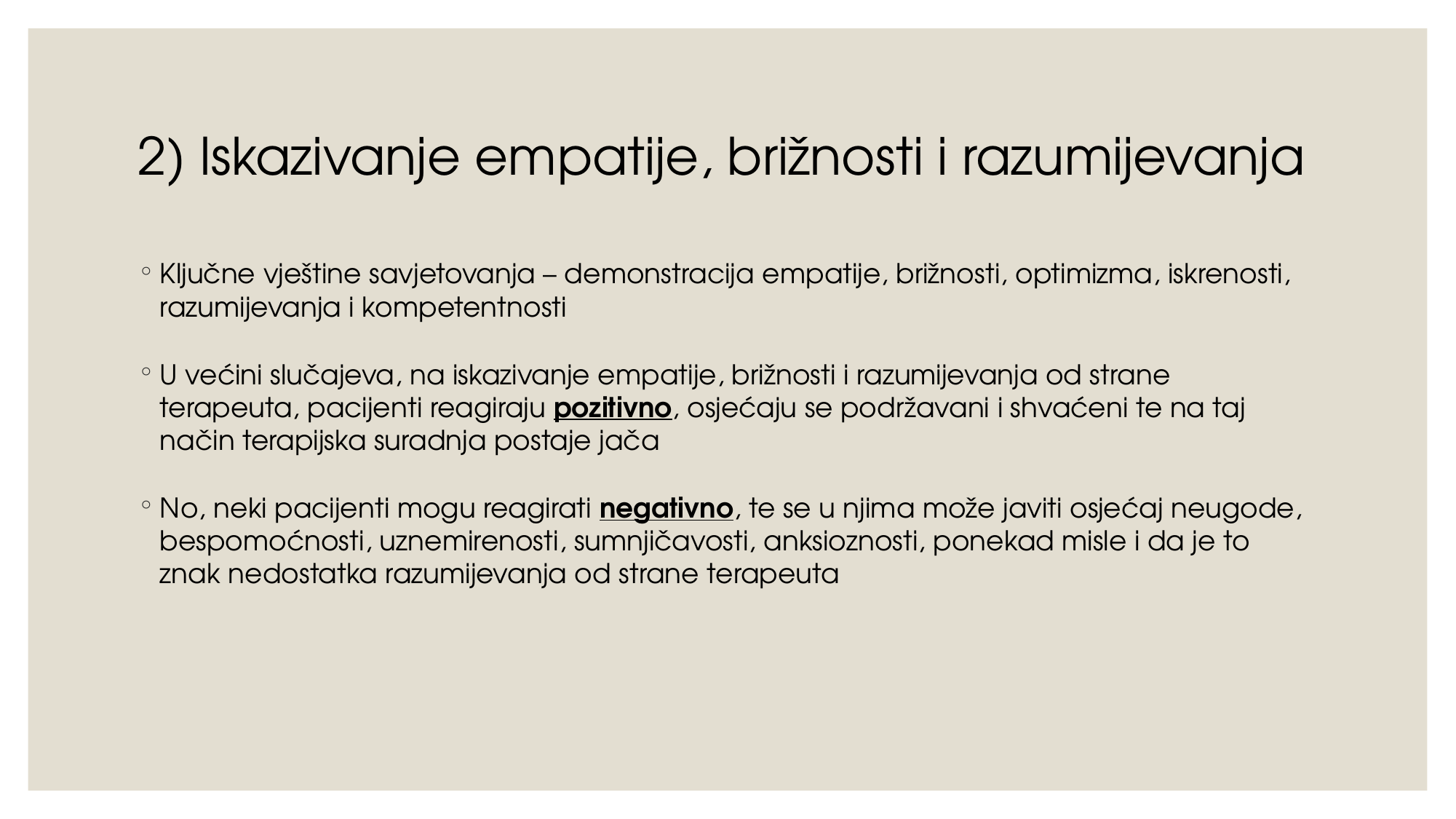

# 2) Iskazivanje empatije, brižnosti i razumijevanja
Ključne vještine savjetovanja – demonstracija empatije, brižnosti, optimizma, iskrenosti, razumijevanja i kompetentnosti

U većini slučajeva, na iskazivanje empatije, brižnosti i razumijevanja od strane terapeuta, pacijenti reagiraju pozitivno, osjećaju se podržavani i shvaćeni te na taj način terapijska suradnja postaje jača

No, neki pacijenti mogu reagirati negativno, te se u njima može javiti osjećaj neugode, bespomoćnosti, uznemirenosti, sumnjičavosti, anksioznosti, ponekad misle i da je to znak nedostatka razumijevanja od strane terapeuta